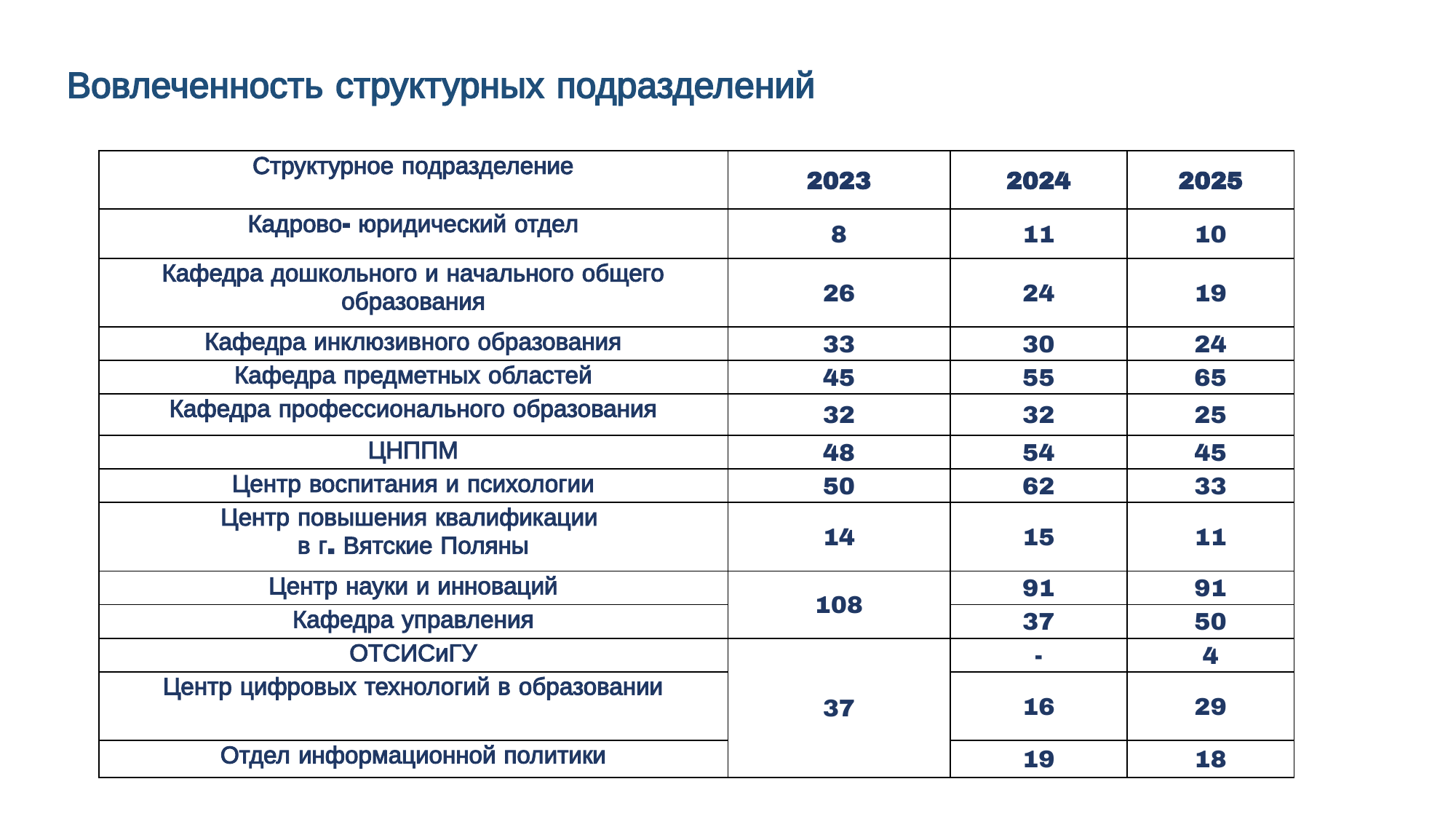

Вовлеченность структурных подразделений
| Структурное подразделение | 2023 | 2024 | 2025 |
| --- | --- | --- | --- |
| Кадрово- юридический отдел | 8 | 11 | 10 |
| Кафедра дошкольного и начального общего образования | 26 | 24 | 19 |
| Кафедра инклюзивного образования | 33 | 30 | 24 |
| Кафедра предметных областей | 45 | 55 | 65 |
| Кафедра профессионального образования | 32 | 32 | 25 |
| ЦНППМ | 48 | 54 | 45 |
| Центр воспитания и психологии | 50 | 62 | 33 |
| Центр повышения квалификации в г. Вятские Поляны | 14 | 15 | 11 |
| Центр науки и инноваций | 108 | 91 | 91 |
| Кафедра управления |  | 37 | 50 |
| ОТСИСиГУ | 37 | - | 4 |
| Центр цифровых технологий в образовании |  | 16 | 29 |
| Отдел информационной политики |  | 19 | 18 |